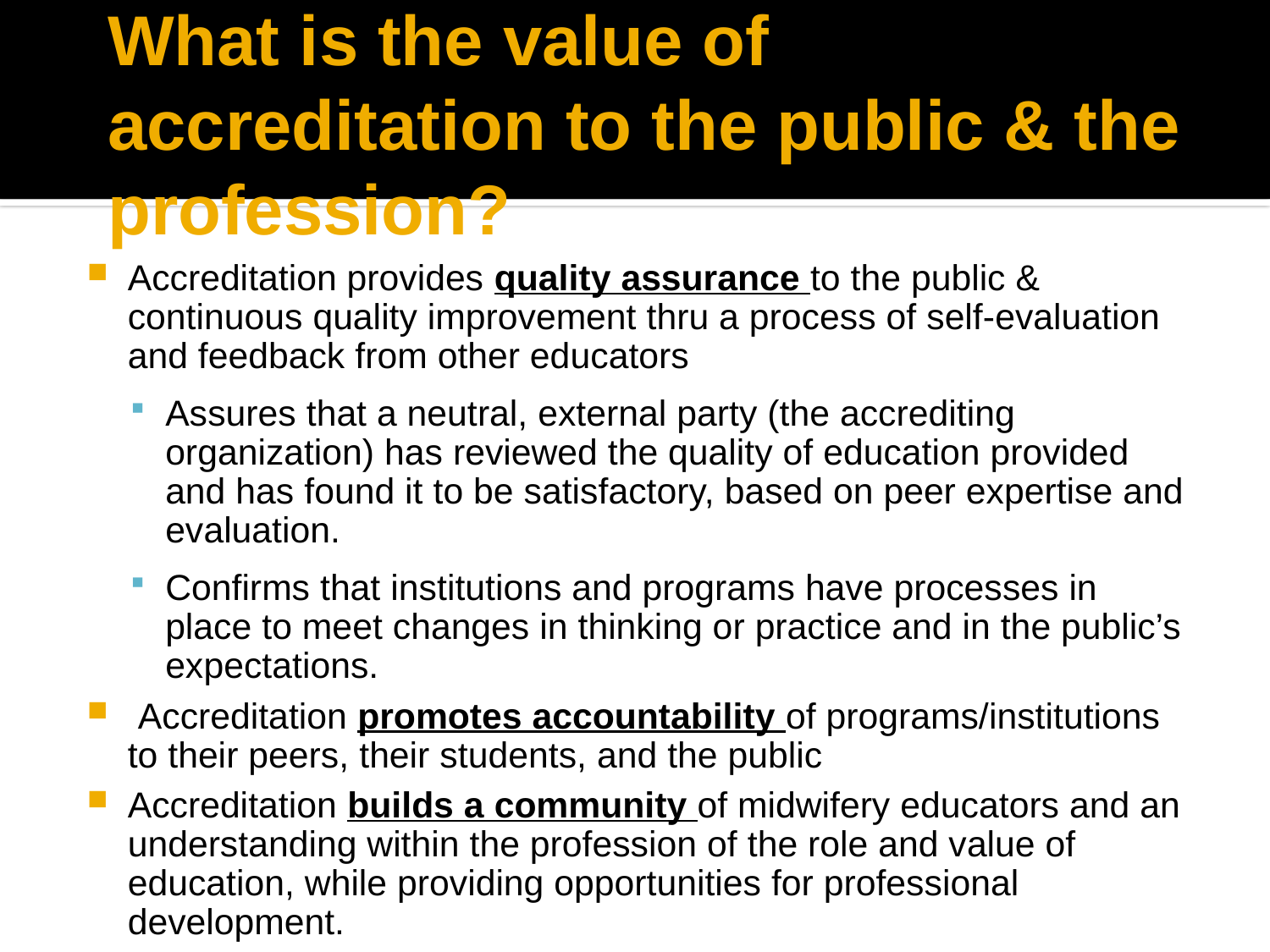

# What is the value of accreditation to the public & the profession?
Accreditation provides quality assurance to the public & continuous quality improvement thru a process of self-evaluation and feedback from other educators
Assures that a neutral, external party (the accrediting organization) has reviewed the quality of education provided and has found it to be satisfactory, based on peer expertise and evaluation.
Confirms that institutions and programs have processes in place to meet changes in thinking or practice and in the public’s expectations.
 Accreditation promotes accountability of programs/institutions  to their peers, their students, and the public
Accreditation builds a community of midwifery educators and an understanding within the profession of the role and value of education, while providing opportunities for professional development.